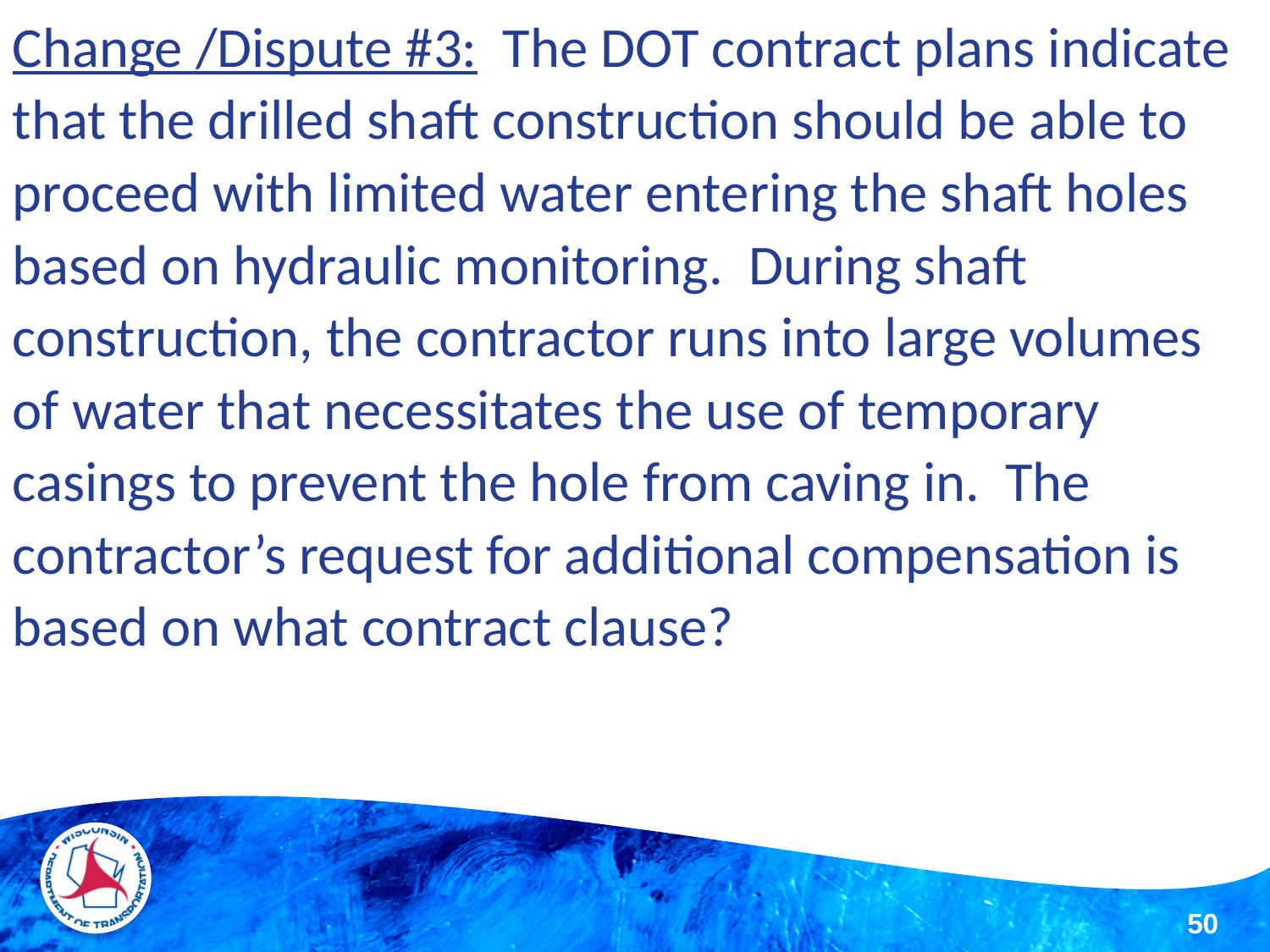

Change /Dispute #3:  The DOT contract plans indicate that the drilled shaft construction should be able to proceed with limited water entering the shaft holes based on hydraulic monitoring.  During shaft construction, the contractor runs into large volumes of water that necessitates the use of temporary casings to prevent the hole from caving in.  The contractor’s request for additional compensation is based on what contract clause?
50